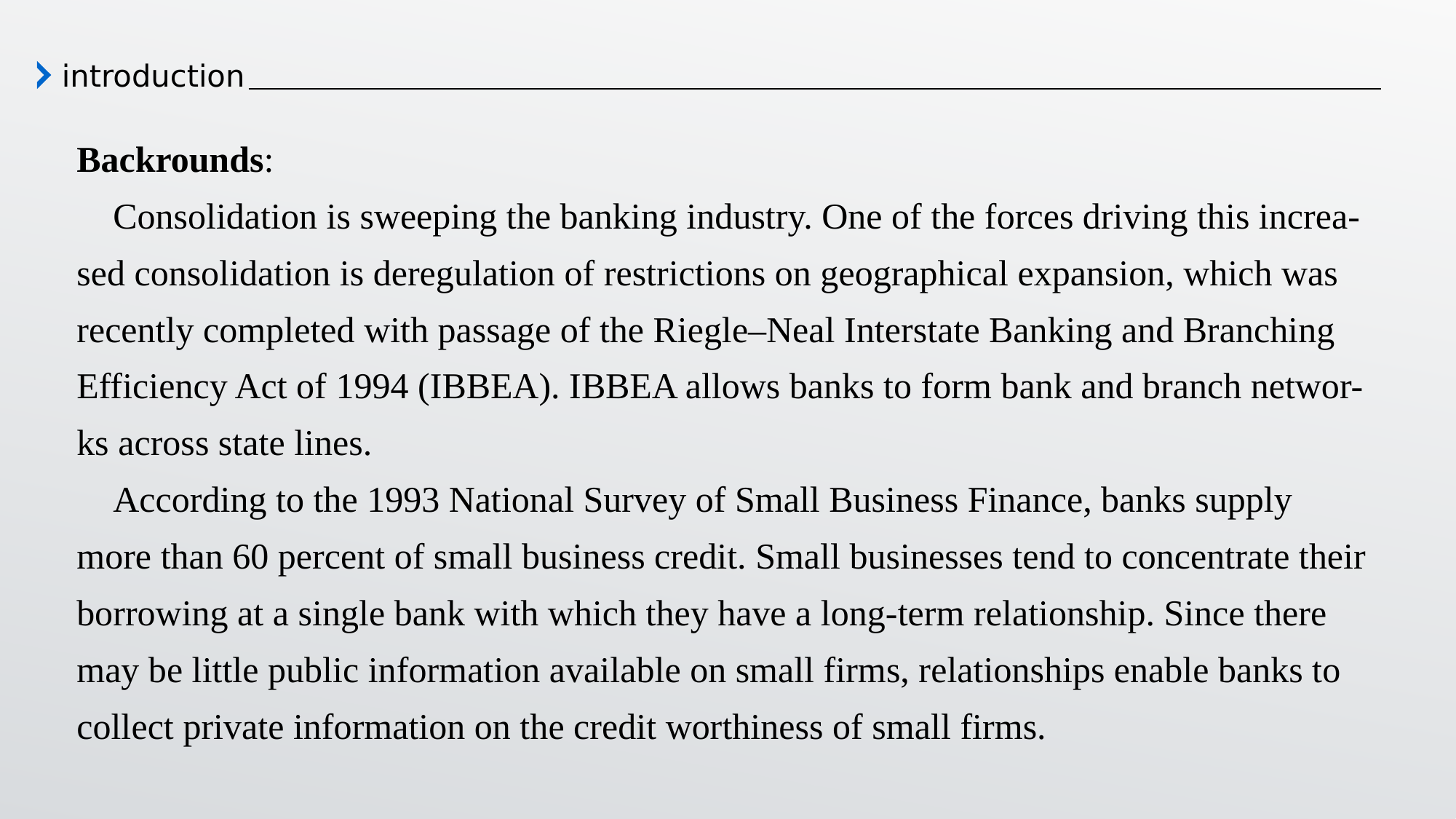

introduction

Backrounds:
    Consolidation is sweeping the banking industry. One of the forces driving this increa-sed consolidation is deregulation of restrictions on geographical expansion, which was recently completed with passage of the Riegle–Neal Interstate Banking and Branching Efficiency Act of 1994 (IBBEA). IBBEA allows banks to form bank and branch networ-ks across state lines.
    According to the 1993 National Survey of Small Business Finance, banks supply more than 60 percent of small business credit. Small businesses tend to concentrate their borrowing at a single bank with which they have a long-term relationship. Since there may be little public information available on small firms, relationships enable banks to collect private information on the credit worthiness of small firms.